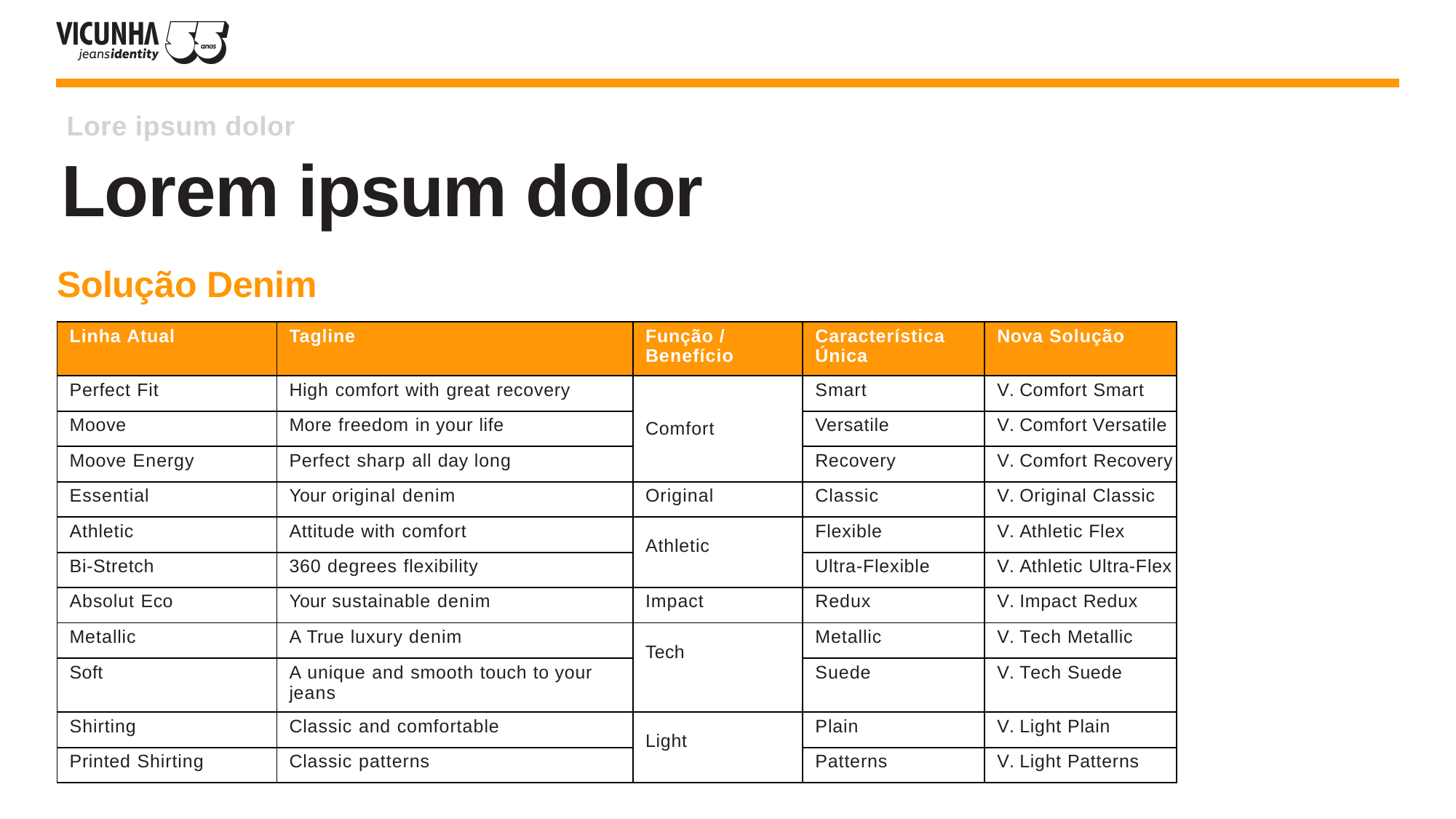

Lore ipsum dolor
Lorem ipsum dolor
Solução Denim
| Linha Atual | Tagline | Função / Benefício | Característica Única | Nova Solução |
| --- | --- | --- | --- | --- |
| Perfect Fit | High comfort with great recovery | Comfort | Smart | V. Comfort Smart |
| Moove | More freedom in your life |  | Versatile | V. Comfort Versatile |
| Moove Energy | Perfect sharp all day long |  | Recovery | V. Comfort Recovery |
| Essential | Your original denim | Original | Classic | V. Original Classic |
| Athletic | Attitude with comfort | Athletic | Flexible | V. Athletic Flex |
| Bi-Stretch | 360 degrees flexibility |  | Ultra-Flexible | V. Athletic Ultra-Flex |
| Absolut Eco | Your sustainable denim | Impact | Redux | V. Impact Redux |
| Metallic | A True luxury denim | Tech | Metallic | V. Tech Metallic |
| Soft | A unique and smooth touch to your jeans |  | Suede | V. Tech Suede |
| Shirting | Classic and comfortable | Light | Plain | V. Light Plain |
| Printed Shirting | Classic patterns |  | Patterns | V. Light Patterns |
Este é um exemplo de página  com tabela simples